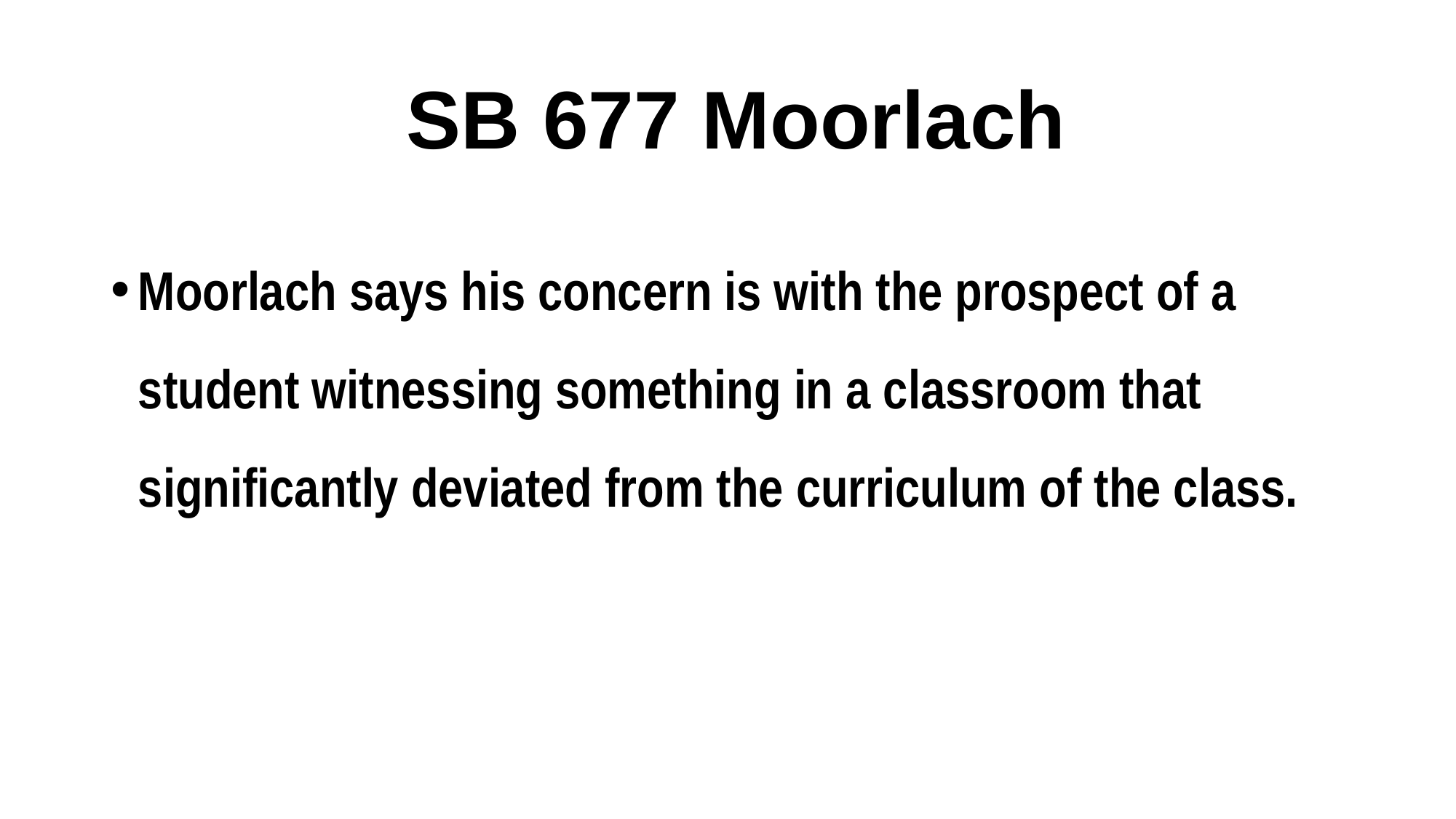

# SB 677 Moorlach
Moorlach says his concern is with the prospect of a student witnessing something in a classroom that significantly deviated from the curriculum of the class.